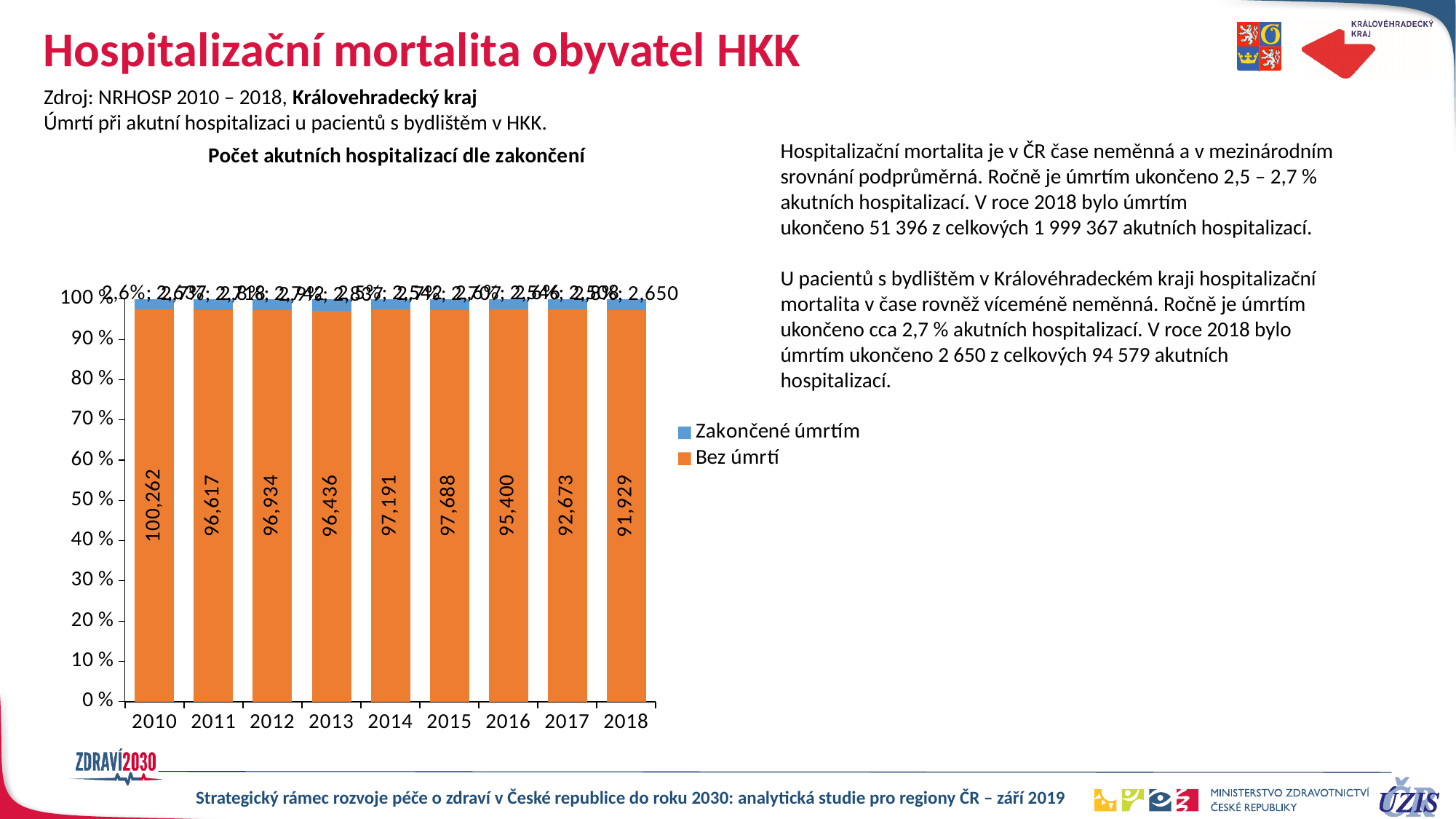

# Hospitalizační mortalita obyvatel HKK
Zdroj: NRHOSP 2010 – 2018, Královehradecký kraj
Úmrtí při akutní hospitalizaci u pacientů s bydlištěm v HKK.
Hospitalizační mortalita je v ČR čase neměnná a v mezinárodním srovnání podprůměrná. Ročně je úmrtím ukončeno 2,5 – 2,7 % akutních hospitalizací. V roce 2018 bylo úmrtím
ukončeno 51 396 z celkových 1 999 367 akutních hospitalizací.

U pacientů s bydlištěm v Královéhradeckém kraji hospitalizační mortalita v čase rovněž víceméně neměnná. Ročně je úmrtím ukončeno cca 2,7 % akutních hospitalizací. V roce 2018 bylo úmrtím ukončeno 2 650 z celkových 94 579 akutních hospitalizací.

### Chart: Počet akutních hospitalizací dle zakončení

| Category | Bez úmrtí | Zakončené úmrtím |
|---|---|---|
| 2010 | 100262.0 | 2637.0 |
| 2011 | 96617.0 | 2718.0 |
| 2012 | 96934.0 | 2742.0 |
| 2013 | 96436.0 | 2837.0 |
| 2014 | 97191.0 | 2542.0 |
| 2015 | 97688.0 | 2707.0 |
| 2016 | 95400.0 | 2546.0 |
| 2017 | 92673.0 | 2508.0 |
| 2018 | 91929.0 | 2650.0 |